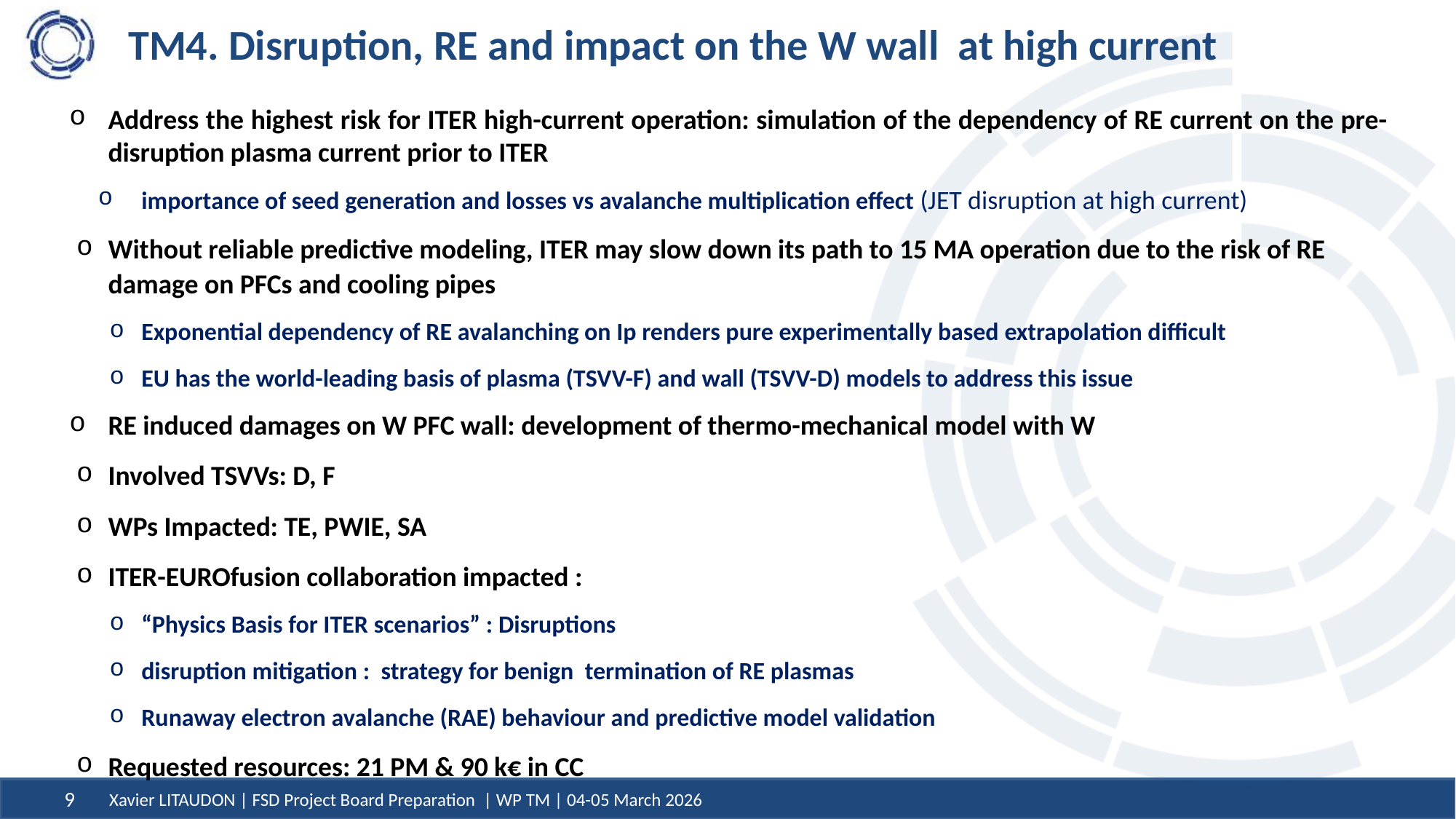

# TM4. Disruption, RE and impact on the W wall  at high current
Address the highest risk for ITER high-current operation: simulation of the dependency of RE current on the pre-disruption plasma current prior to ITER
importance of seed generation and losses vs avalanche multiplication effect (JET disruption at high current)
Without reliable predictive modeling, ITER may slow down its path to 15 MA operation due to the risk of RE damage on PFCs and cooling pipes
Exponential dependency of RE avalanching on Ip renders pure experimentally based extrapolation difficult
EU has the world-leading basis of plasma (TSVV-F) and wall (TSVV-D) models to address this issue
RE induced damages on W PFC wall: development of thermo-mechanical model with W
Involved TSVVs: D, F
WPs Impacted: TE, PWIE, SA
ITER-EUROfusion collaboration impacted :
“Physics Basis for ITER scenarios” : Disruptions
disruption mitigation :  strategy for benign  termination of RE plasmas
Runaway electron avalanche (RAE) behaviour and predictive model validation
Requested resources: 21 PM & 90 k€ in CC

Xavier LITAUDON | FSD Project Board Preparation  | WP TM | 04-05 March 2026
9